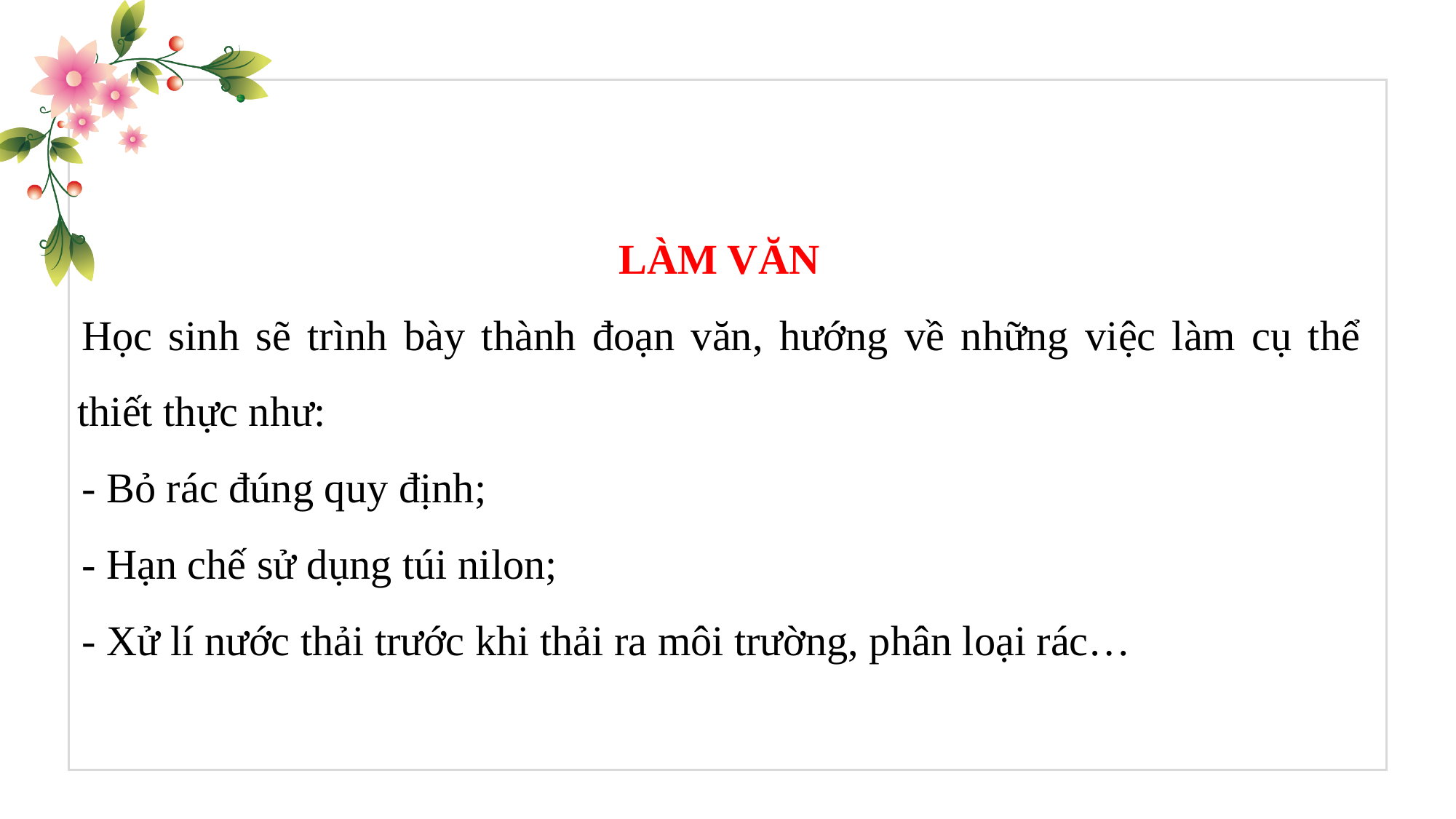

LÀM VĂN
Học sinh sẽ trình bày thành đoạn văn, hướng về những việc làm cụ thể thiết thực như:
- Bỏ rác đúng quy định;
- Hạn chế sử dụng túi nilon;
- Xử lí nước thải trước khi thải ra môi trường, phân loại rác…